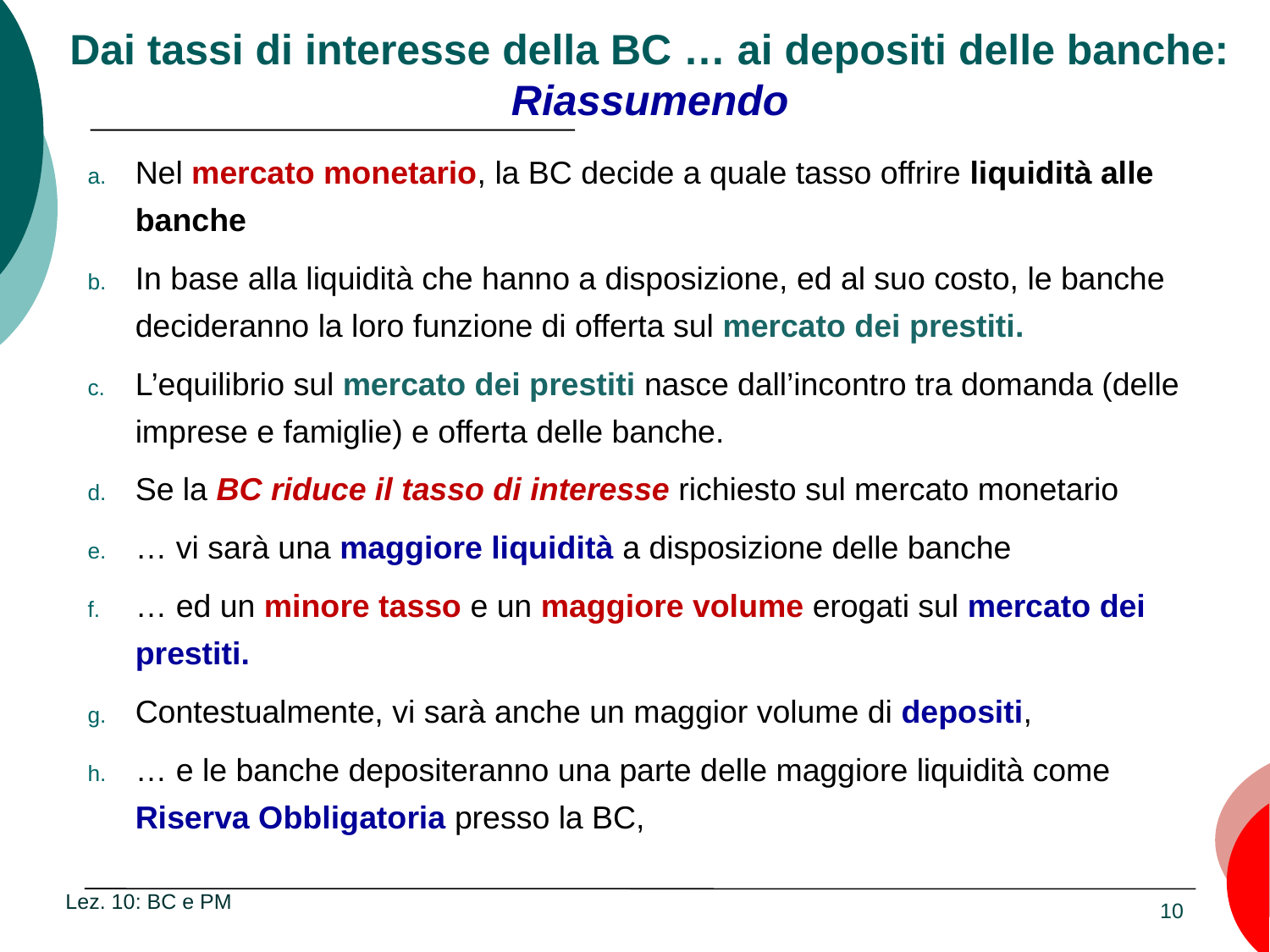

# Dai tassi di interesse della BC … ai depositi delle banche: Riassumendo
Nel mercato monetario, la BC decide a quale tasso offrire liquidità alle banche
In base alla liquidità che hanno a disposizione, ed al suo costo, le banche decideranno la loro funzione di offerta sul mercato dei prestiti.
L’equilibrio sul mercato dei prestiti nasce dall’incontro tra domanda (delle imprese e famiglie) e offerta delle banche.
Se la BC riduce il tasso di interesse richiesto sul mercato monetario
… vi sarà una maggiore liquidità a disposizione delle banche
… ed un minore tasso e un maggiore volume erogati sul mercato dei prestiti.
Contestualmente, vi sarà anche un maggior volume di depositi,
… e le banche depositeranno una parte delle maggiore liquidità come Riserva Obbligatoria presso la BC,
Lez. 10: BC e PM